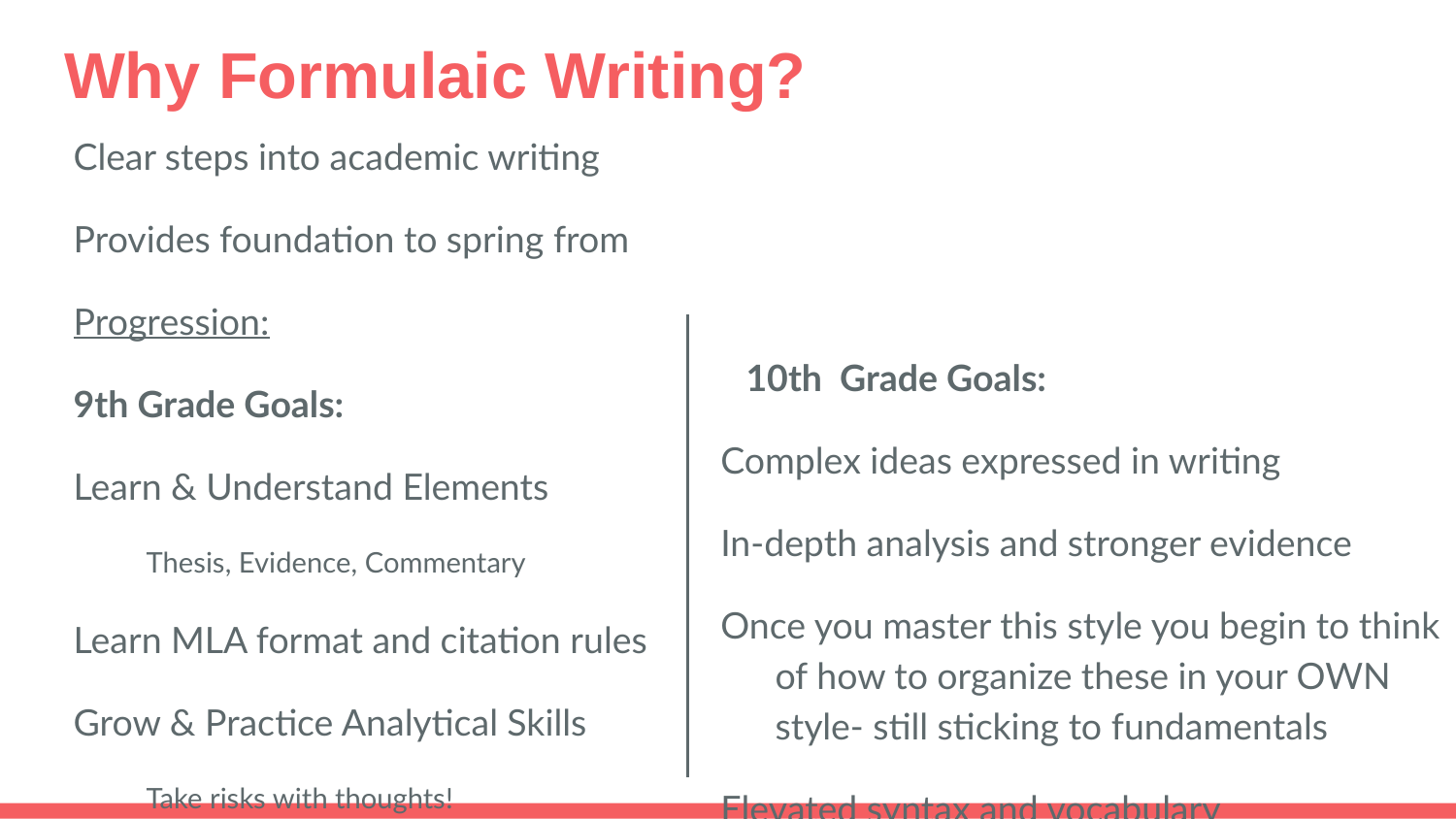

# Why Formulaic Writing?
Clear steps into academic writing
Provides foundation to spring from
Progression:
9th Grade Goals:
Learn & Understand Elements
Thesis, Evidence, Commentary
Learn MLA format and citation rules
Grow & Practice Analytical Skills
Take risks with thoughts!
Work on mature tone
Break No  No Habits
     10th  Grade Goals:
Complex ideas expressed in writing
In-depth analysis and stronger evidence
Once you master this style you begin to think of how to organize these in your OWN style- still sticking to fundamentals
Elevated syntax and vocabulary